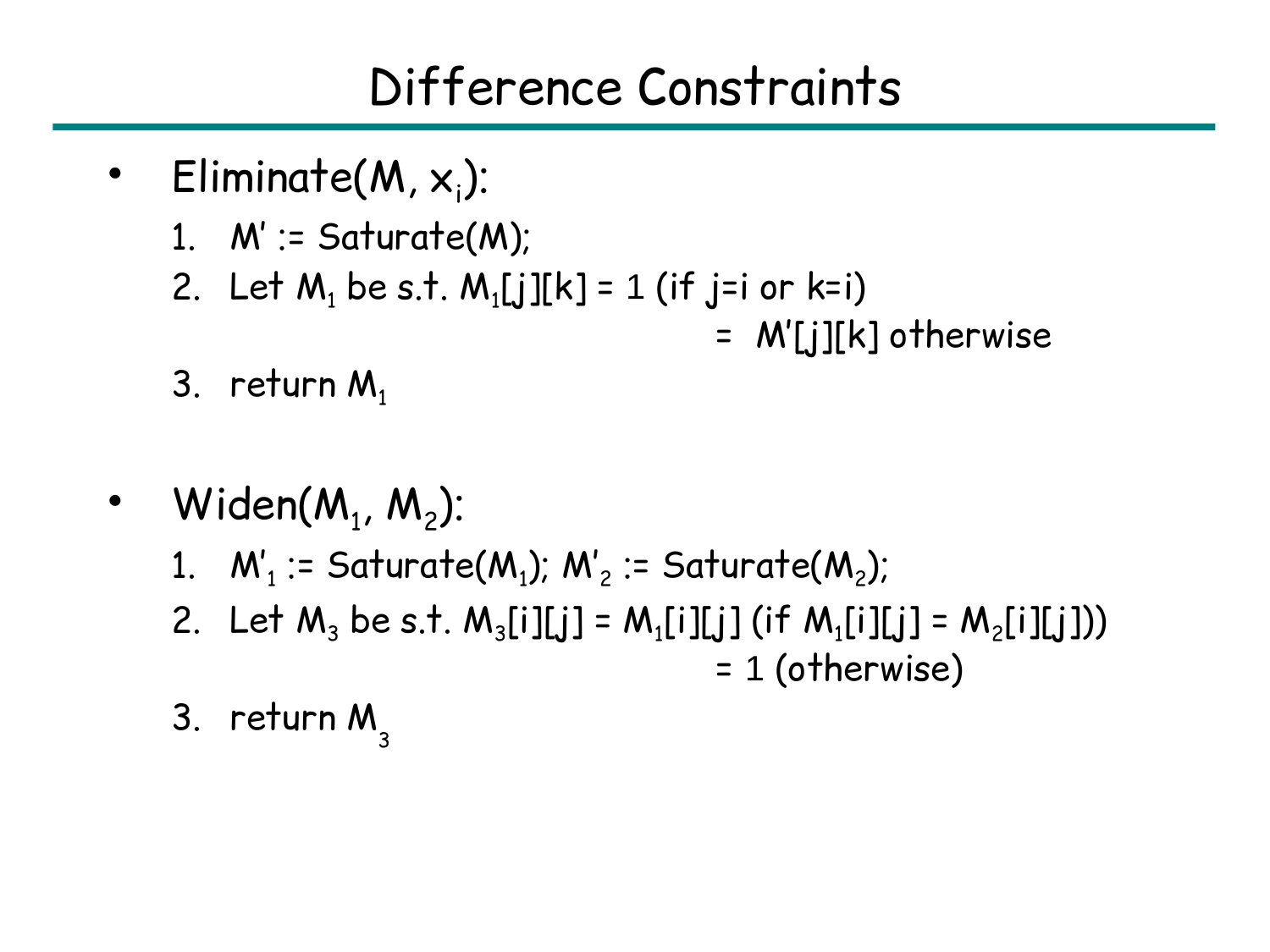

# Difference Constraints
Eliminate(M, xi):
M’ := Saturate(M);
Let M1 be s.t. M1[j][k] = 1 (if j=i or k=i) 					          =  M’[j][k] otherwise
return M1

Widen(M1, M2):
M’1 := Saturate(M1); M’2 := Saturate(M2);
Let M3 be s.t. M3[i][j] = M1[i][j] (if M1[i][j] = M2[i][j])) 				          = 1 (otherwise)
return M3